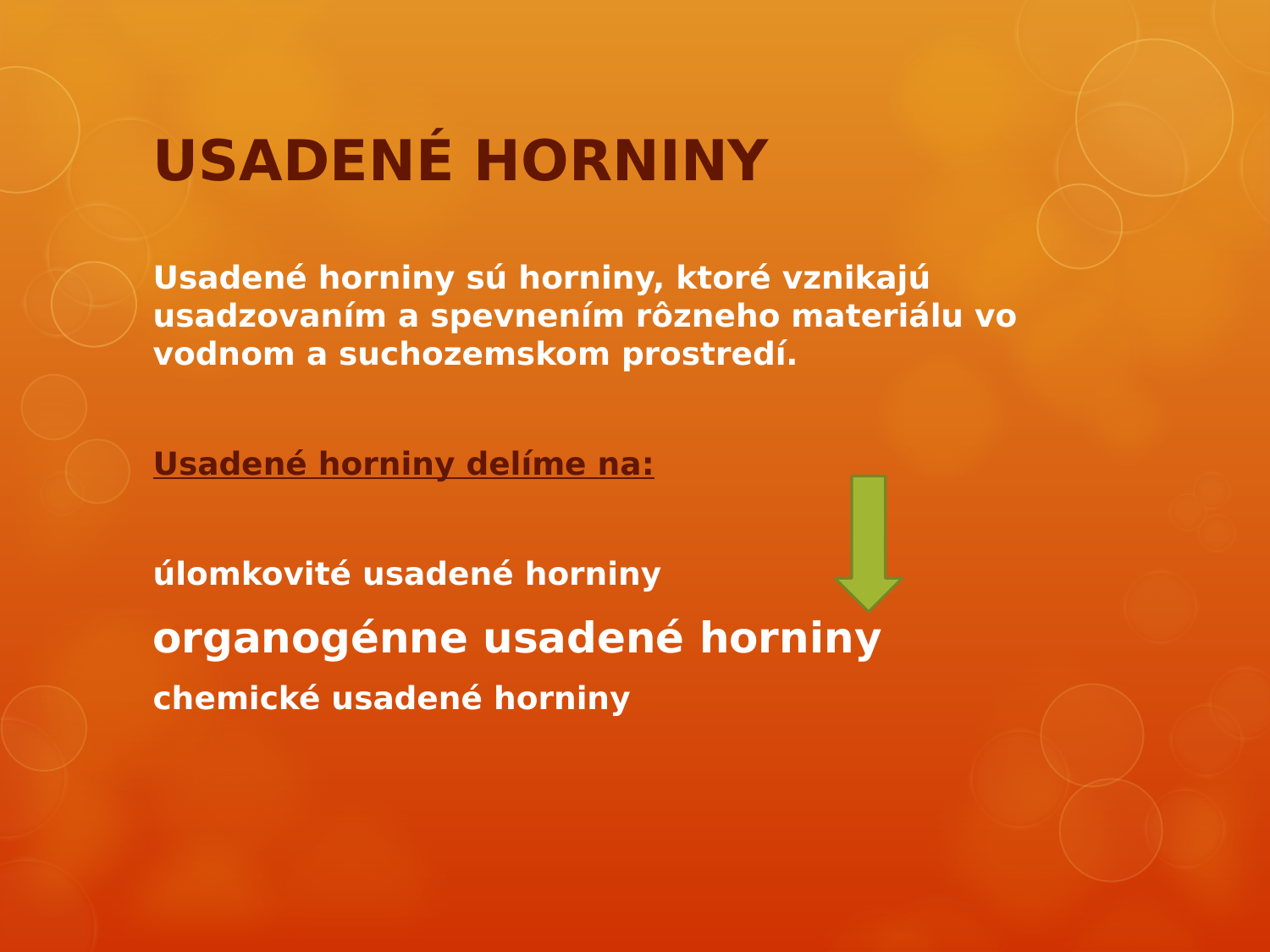

# Usadené horniny
Usadené horniny sú horniny, ktoré vznikajú usadzovaním a spevnením rôzneho materiálu vo vodnom a suchozemskom prostredí.

Usadené horniny delíme na:

úlomkovité usadené horniny
organogénne usadené horniny
chemické usadené horniny